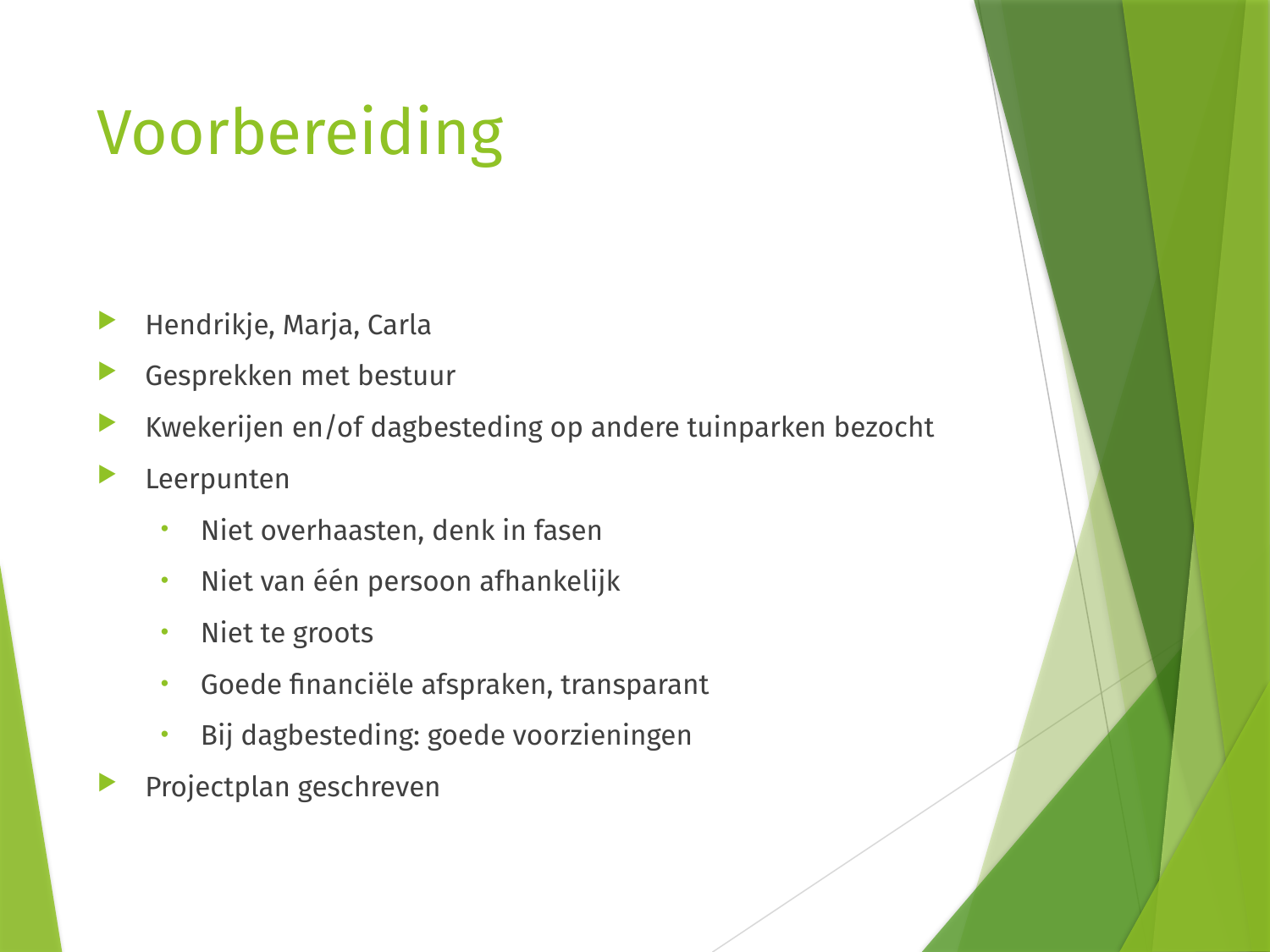

# Voorbereiding
Hendrikje, Marja, Carla
Gesprekken met bestuur
Kwekerijen en/of dagbesteding op andere tuinparken bezocht
Leerpunten
Niet overhaasten, denk in fasen
Niet van één persoon afhankelijk
Niet te groots
Goede financiële afspraken, transparant
Bij dagbesteding: goede voorzieningen
Projectplan geschreven